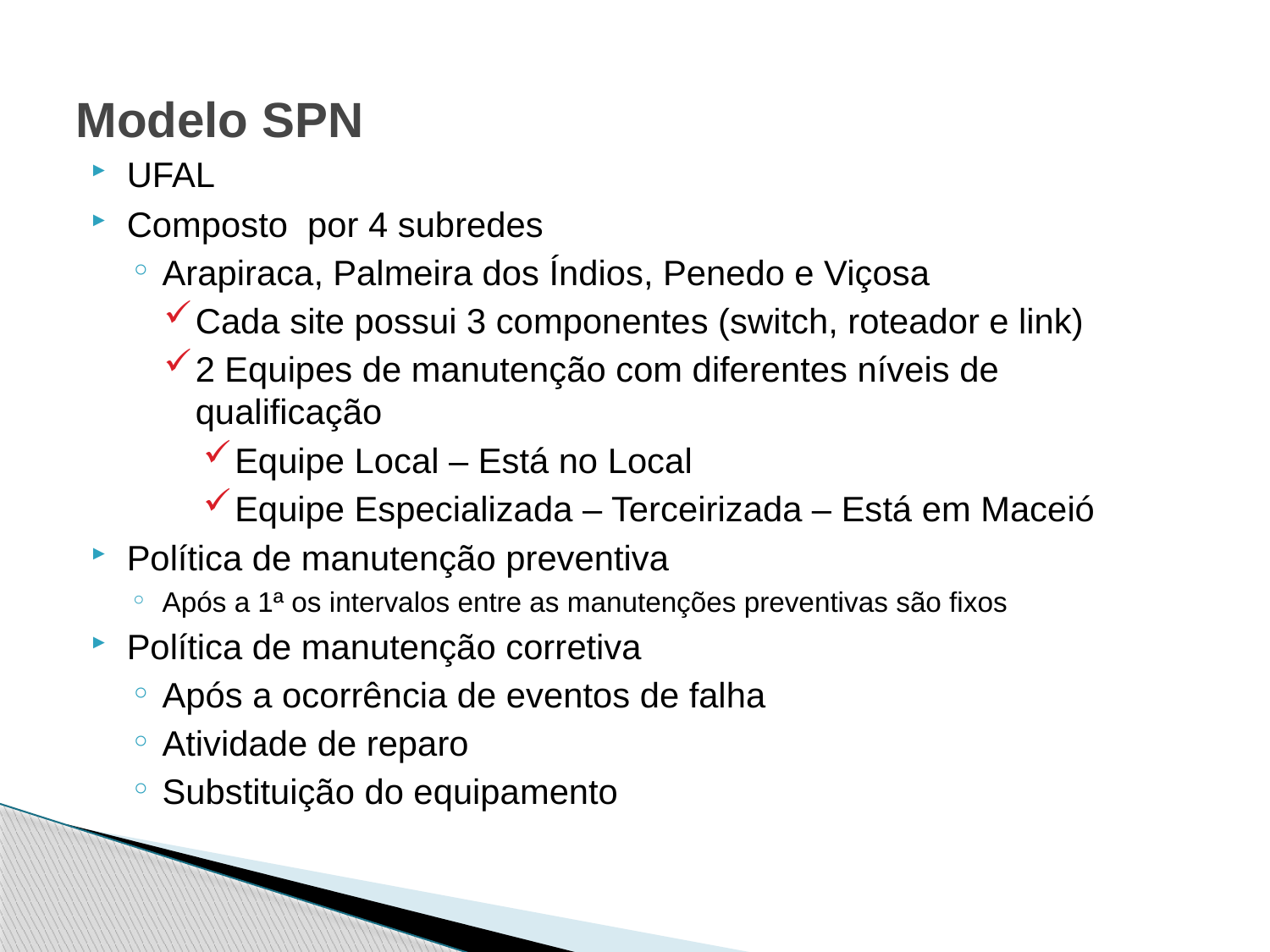

# Modelo SPN
UFAL
Composto  por 4 subredes
Arapiraca, Palmeira dos Índios, Penedo e Viçosa
Cada site possui 3 componentes (switch, roteador e link)
2 Equipes de manutenção com diferentes níveis de qualificação
Equipe Local – Está no Local
Equipe Especializada – Terceirizada – Está em Maceió
Política de manutenção preventiva
Após a 1ª os intervalos entre as manutenções preventivas são fixos
Política de manutenção corretiva
Após a ocorrência de eventos de falha
Atividade de reparo
Substituição do equipamento